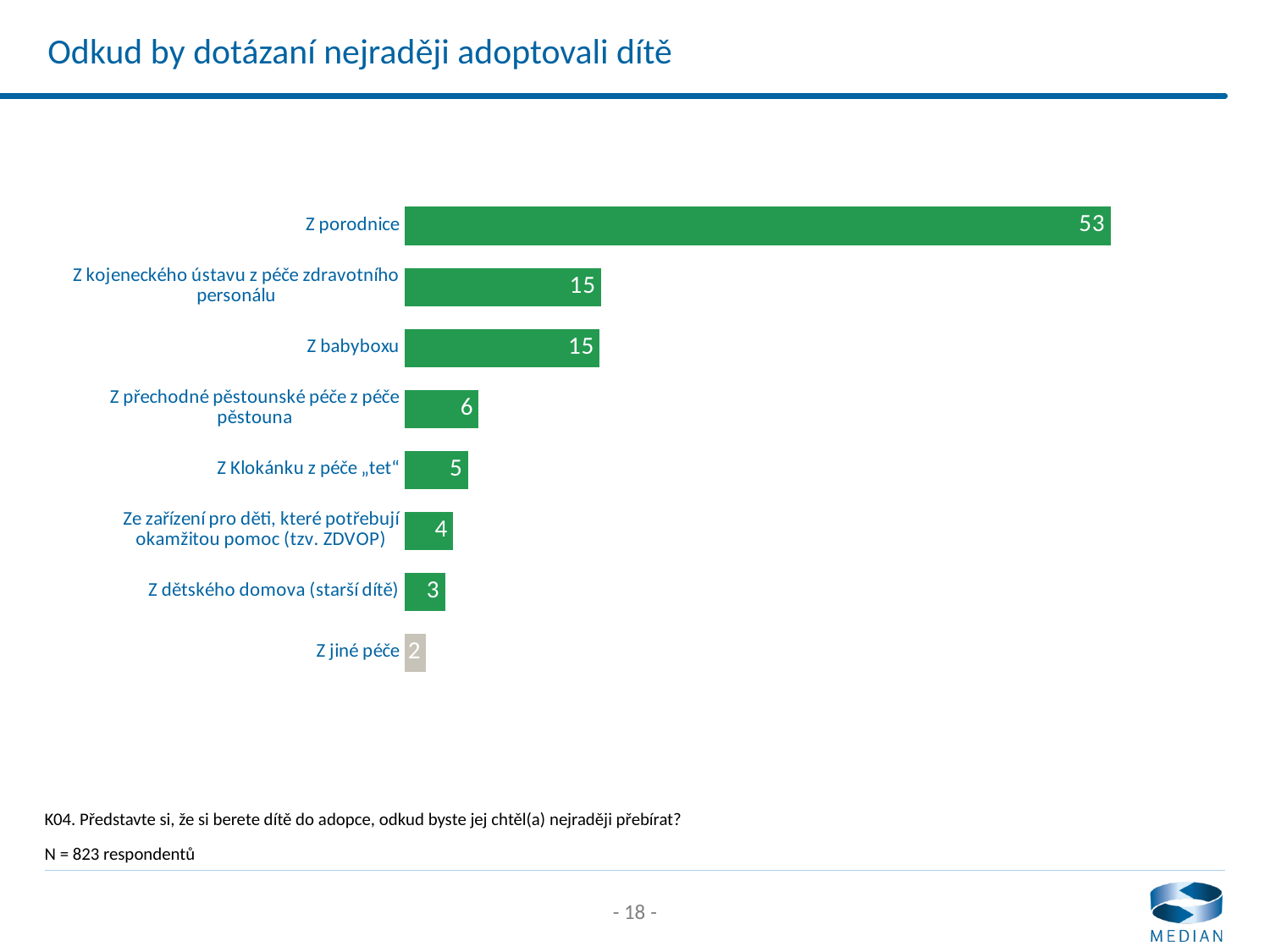

# Odkud by dotázaní nejraději adoptovali dítě

### Chart

| Category | Sloupec1 |
|---|---|
| Z porodnice | 52.5 |
| Z kojeneckého ústavu z péče zdravotního personálu | 14.6 |
| Z babyboxu | 14.5 |
| Z přechodné pěstounské péče z péče pěstouna | 5.5 |
| Z Klokánku z péče „tet“ | 4.7 |
| Ze zařízení pro děti, které potřebují okamžitou pomoc (tzv. ZDVOP) | 3.6 |
| Z dětského domova (starší dítě) | 3.0 |
| Z jiné péče | 1.6 |
K04. Představte si, že si berete dítě do adopce, odkud byste jej chtěl(a) nejraději přebírat?
N = 823 respondentů